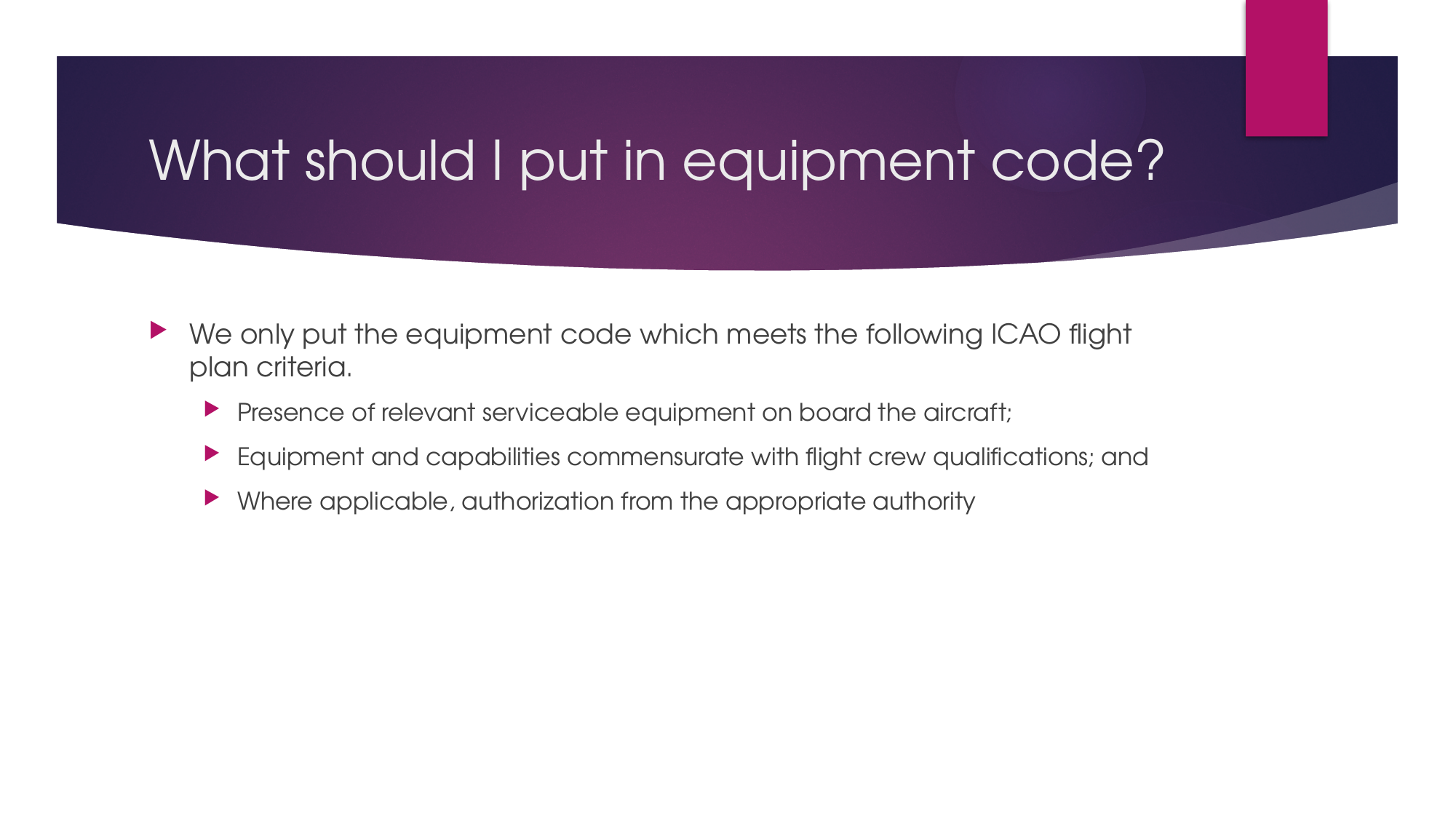

# What should I put in equipment code?
We only put the equipment code which meets the following ICAO flight plan criteria.
Presence of relevant serviceable equipment on board the aircraft;
Equipment and capabilities commensurate with flight crew qualifications; and
Where applicable, authorization from the appropriate authority